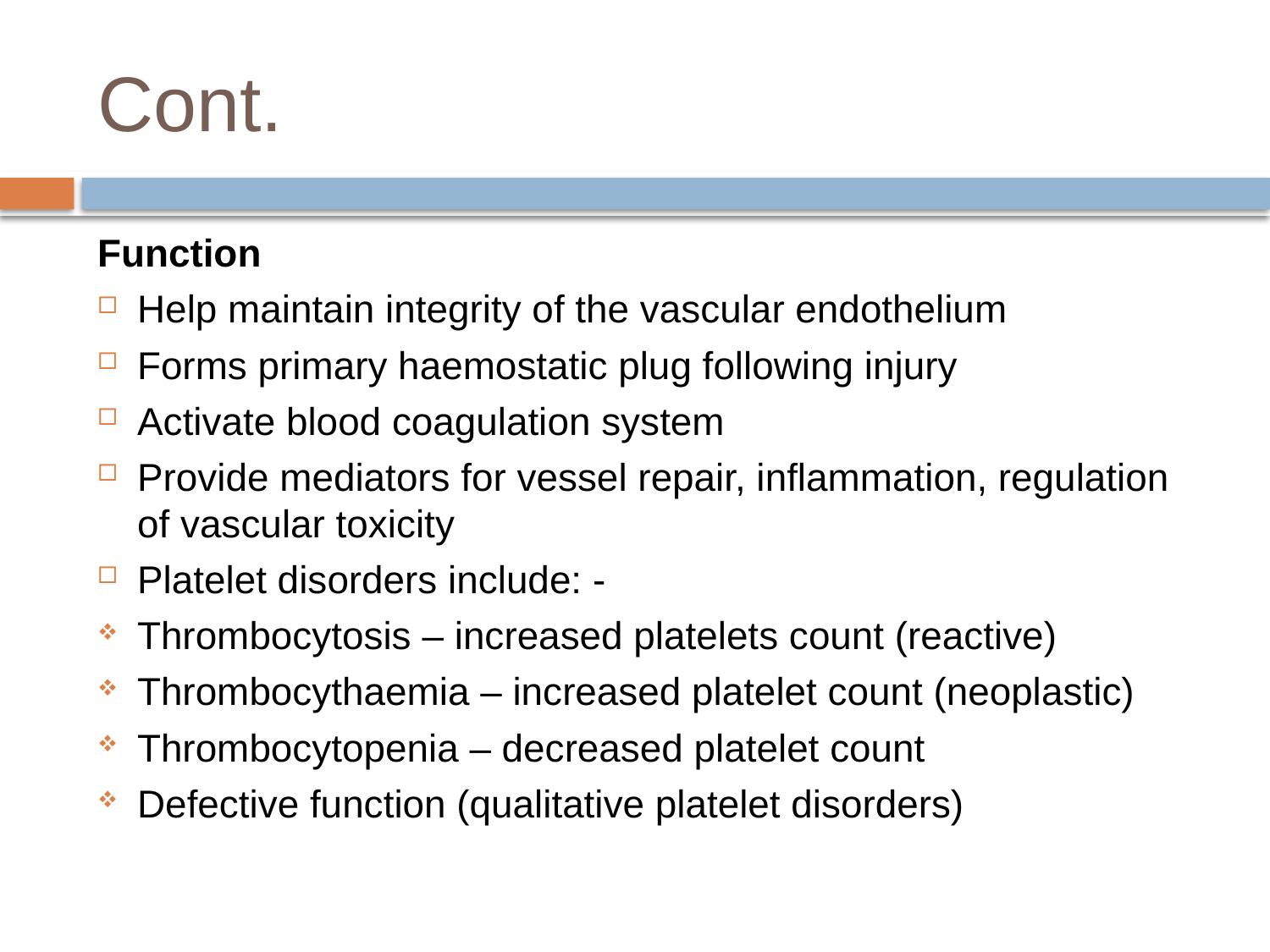

# Cont.
Function
Help maintain integrity of the vascular endothelium
Forms primary haemostatic plug following injury
Activate blood coagulation system
Provide mediators for vessel repair, inflammation, regulation of vascular toxicity
Platelet disorders include: -
Thrombocytosis – increased platelets count (reactive)
Thrombocythaemia – increased platelet count (neoplastic)
Thrombocytopenia – decreased platelet count
Defective function (qualitative platelet disorders)